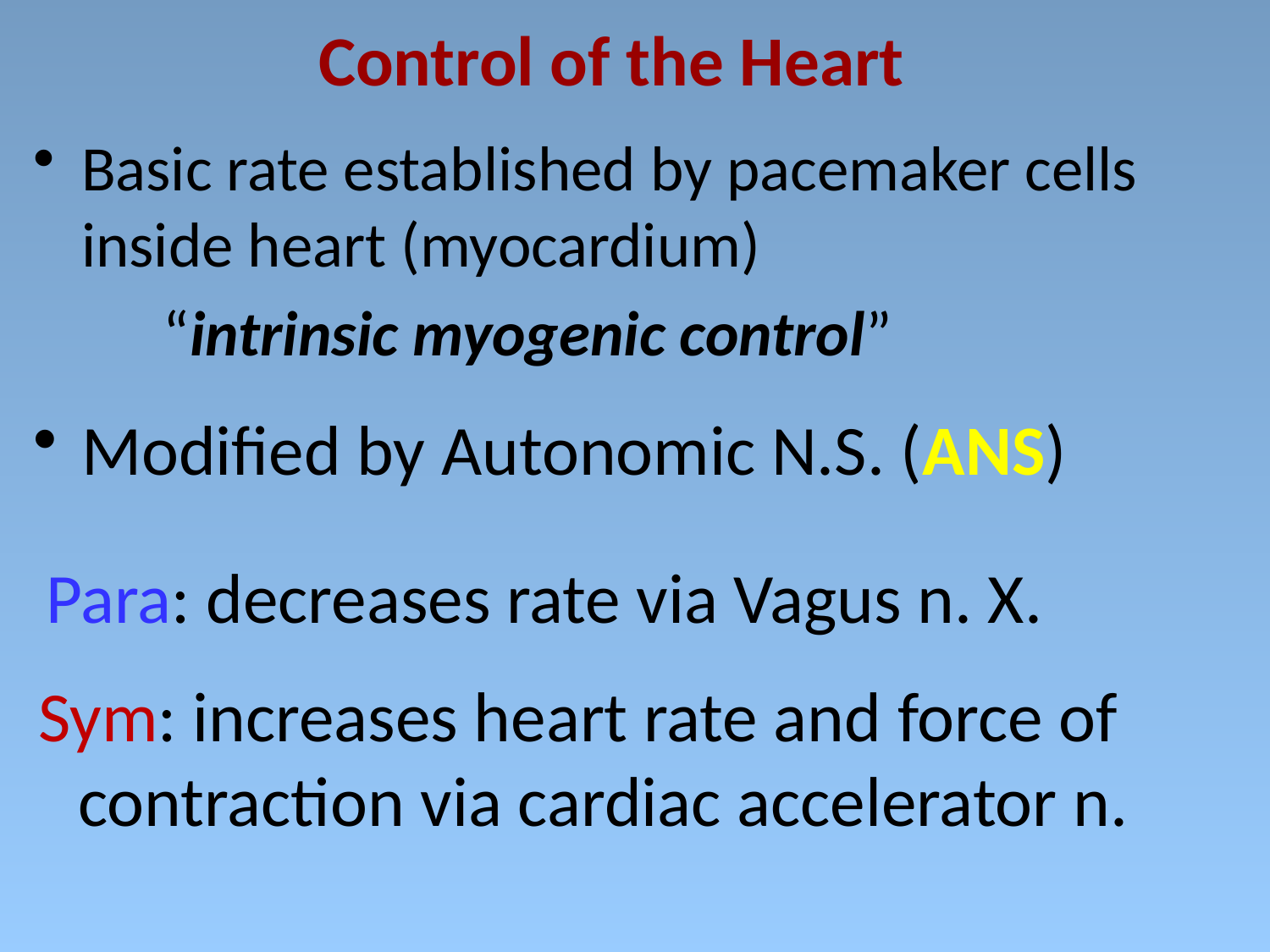

Control of the Heart
Basic rate established by pacemaker cells inside heart (myocardium)
         “intrinsic myogenic control”
Modified by Autonomic N.S. (ANS)
Para: decreases rate via Vagus n. X.
Sym: increases heart rate and force of contraction via cardiac accelerator n.